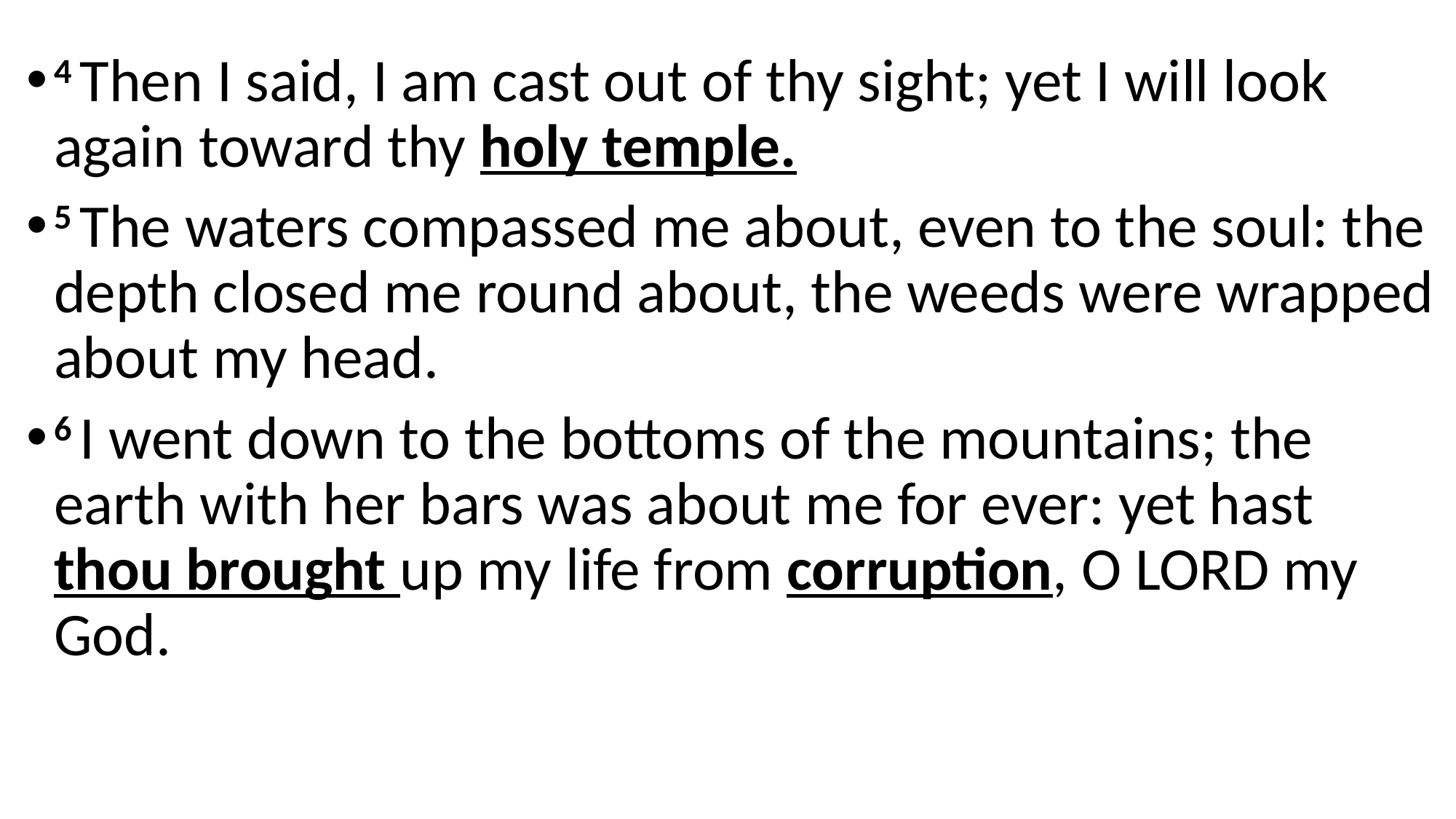

4 Then I said, I am cast out of thy sight; yet I will look again toward thy holy temple.
5 The waters compassed me about, even to the soul: the depth closed me round about, the weeds were wrapped about my head.
6 I went down to the bottoms of the mountains; the earth with her bars was about me for ever: yet hast thou brought up my life from corruption, O Lord my God.

#